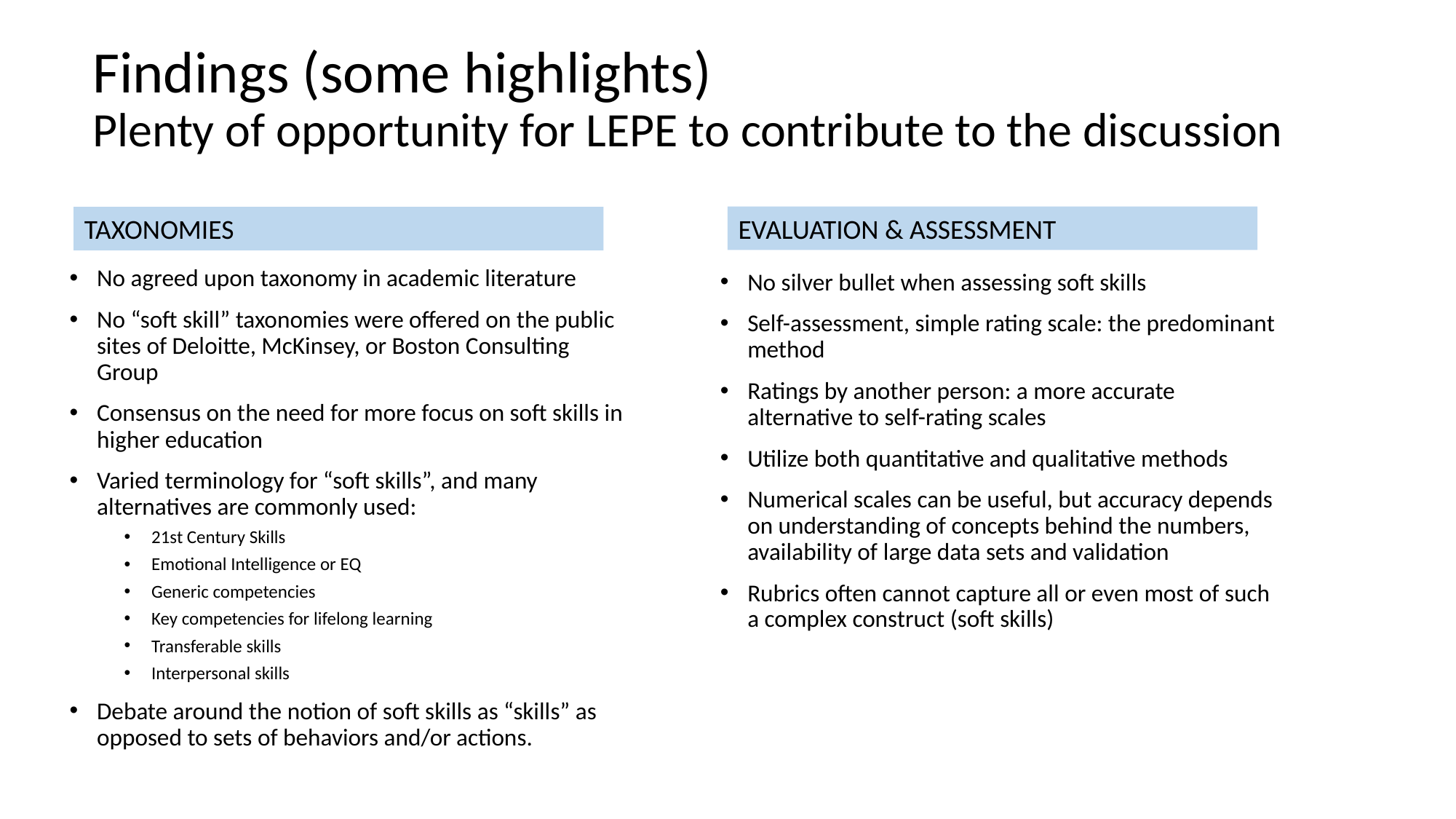

# Findings (some highlights) Plenty of opportunity for LEPE to contribute to the discussion
EVALUATION & ASSESSMENT
TAXONOMIES
No agreed upon taxonomy in academic literature
No “soft skill” taxonomies were offered on the public sites of Deloitte, McKinsey, or Boston Consulting Group
Consensus on the need for more focus on soft skills in higher education
Varied terminology for “soft skills”, and many alternatives are commonly used:
21st Century Skills
Emotional Intelligence or EQ
Generic competencies
Key competencies for lifelong learning
Transferable skills
Interpersonal skills
Debate around the notion of soft skills as “skills” as opposed to sets of behaviors and/or actions.

No silver bullet when assessing soft skills
Self-assessment, simple rating scale: the predominant method
Ratings by another person: a more accurate alternative to self-rating scales
Utilize both quantitative and qualitative methods
Numerical scales can be useful, but accuracy depends on understanding of concepts behind the numbers, availability of large data sets and validation
Rubrics often cannot capture all or even most of such a complex construct (soft skills)